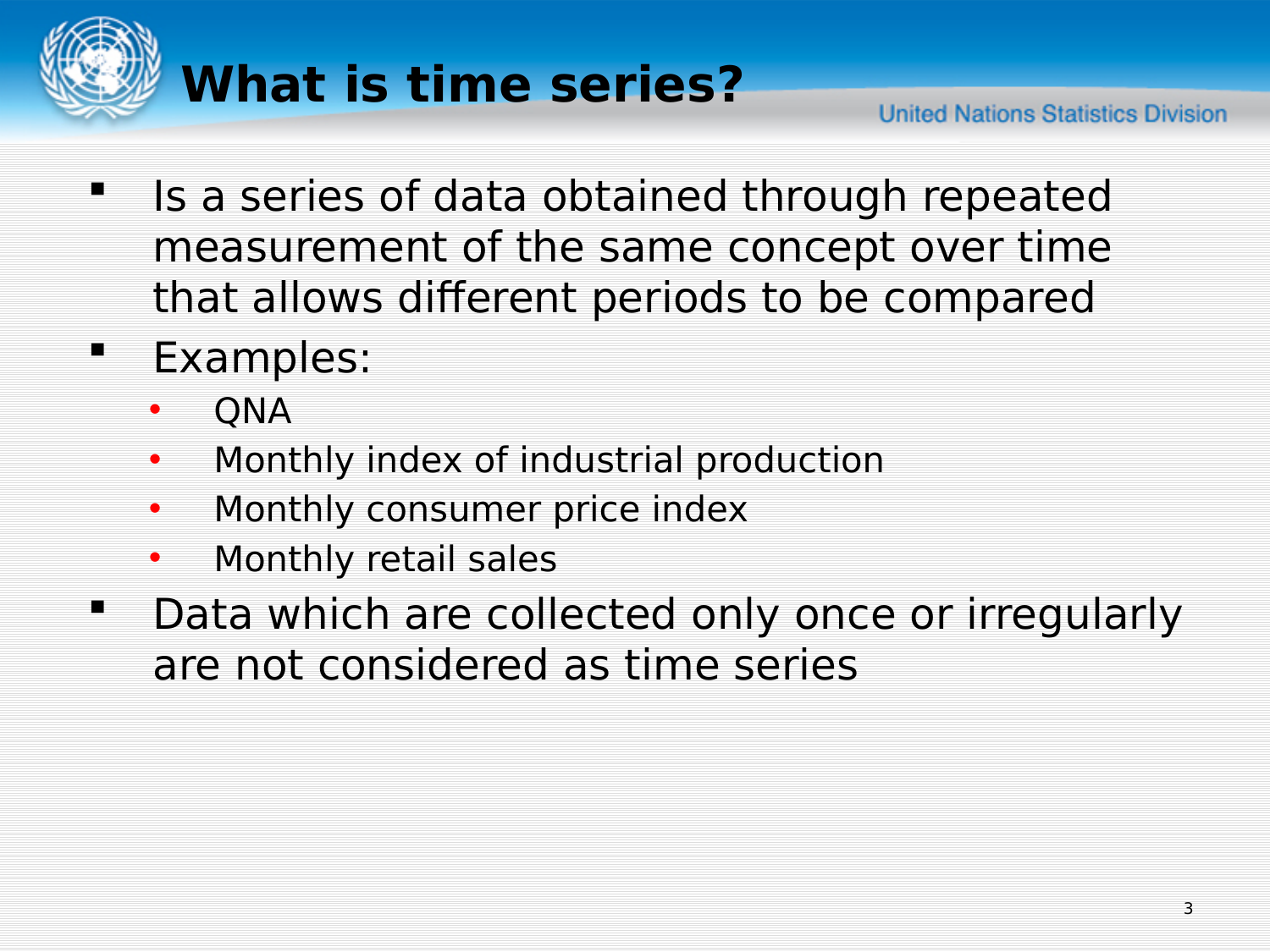

What is time series?
Is a series of data obtained through repeated measurement of the same concept over time that allows different periods to be compared
Examples:
QNA
Monthly index of industrial production
Monthly consumer price index
Monthly retail sales
Data which are collected only once or irregularly are not considered as time series

3